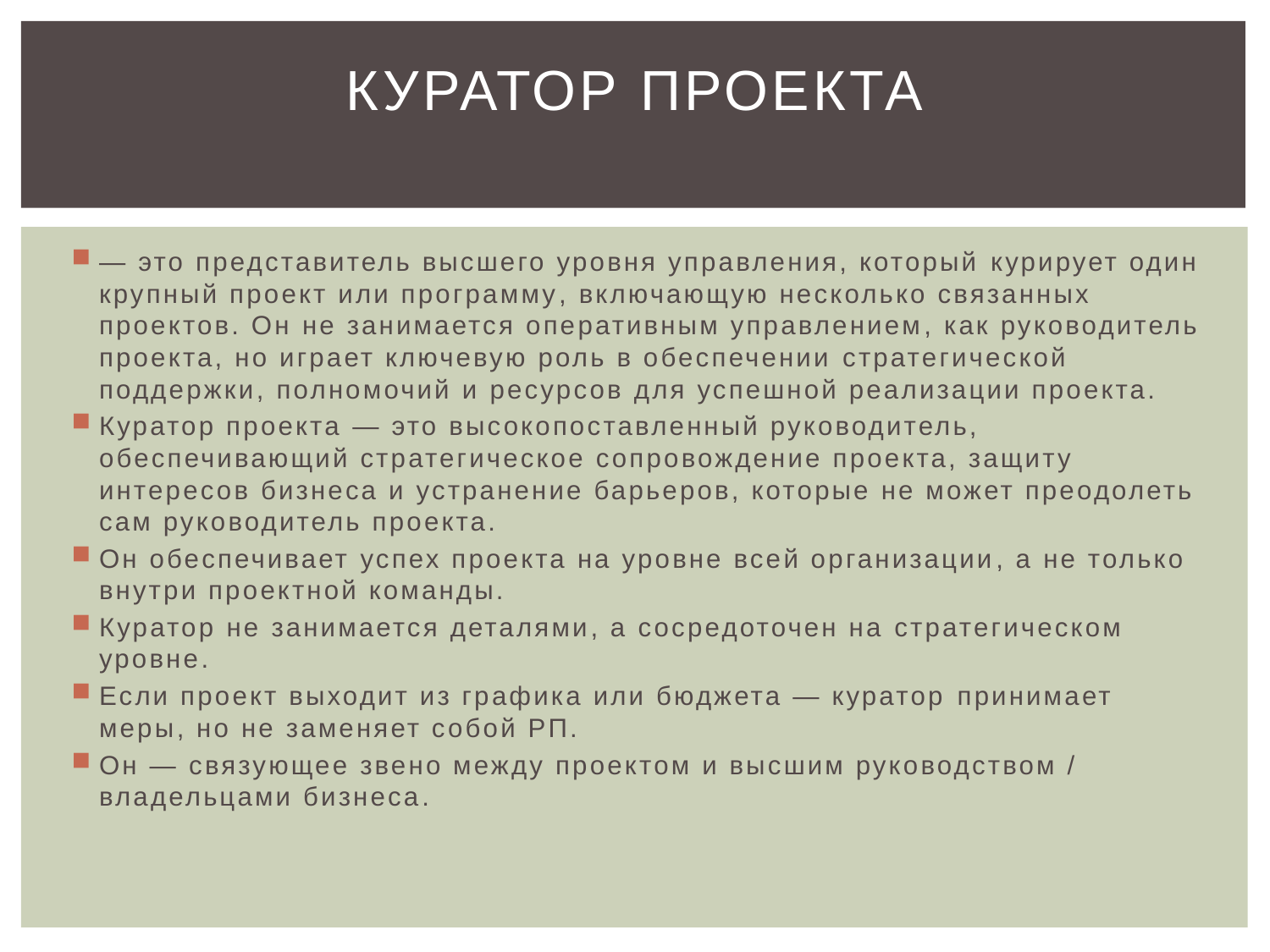

# Куратор проекта
— это представитель высшего уровня управления, который курирует один крупный проект или программу, включающую несколько связанных проектов. Он не занимается оперативным управлением, как руководитель проекта, но играет ключевую роль в обеспечении стратегической поддержки, полномочий и ресурсов для успешной реализации проекта.
Куратор проекта — это высокопоставленный руководитель, обеспечивающий стратегическое сопровождение проекта, защиту интересов бизнеса и устранение барьеров, которые не может преодолеть сам руководитель проекта.
Он обеспечивает успех проекта на уровне всей организации, а не только внутри проектной команды.
Куратор не занимается деталями, а сосредоточен на стратегическом уровне.
Если проект выходит из графика или бюджета — куратор принимает меры, но не заменяет собой РП.
Он — связующее звено между проектом и высшим руководством / владельцами бизнеса.